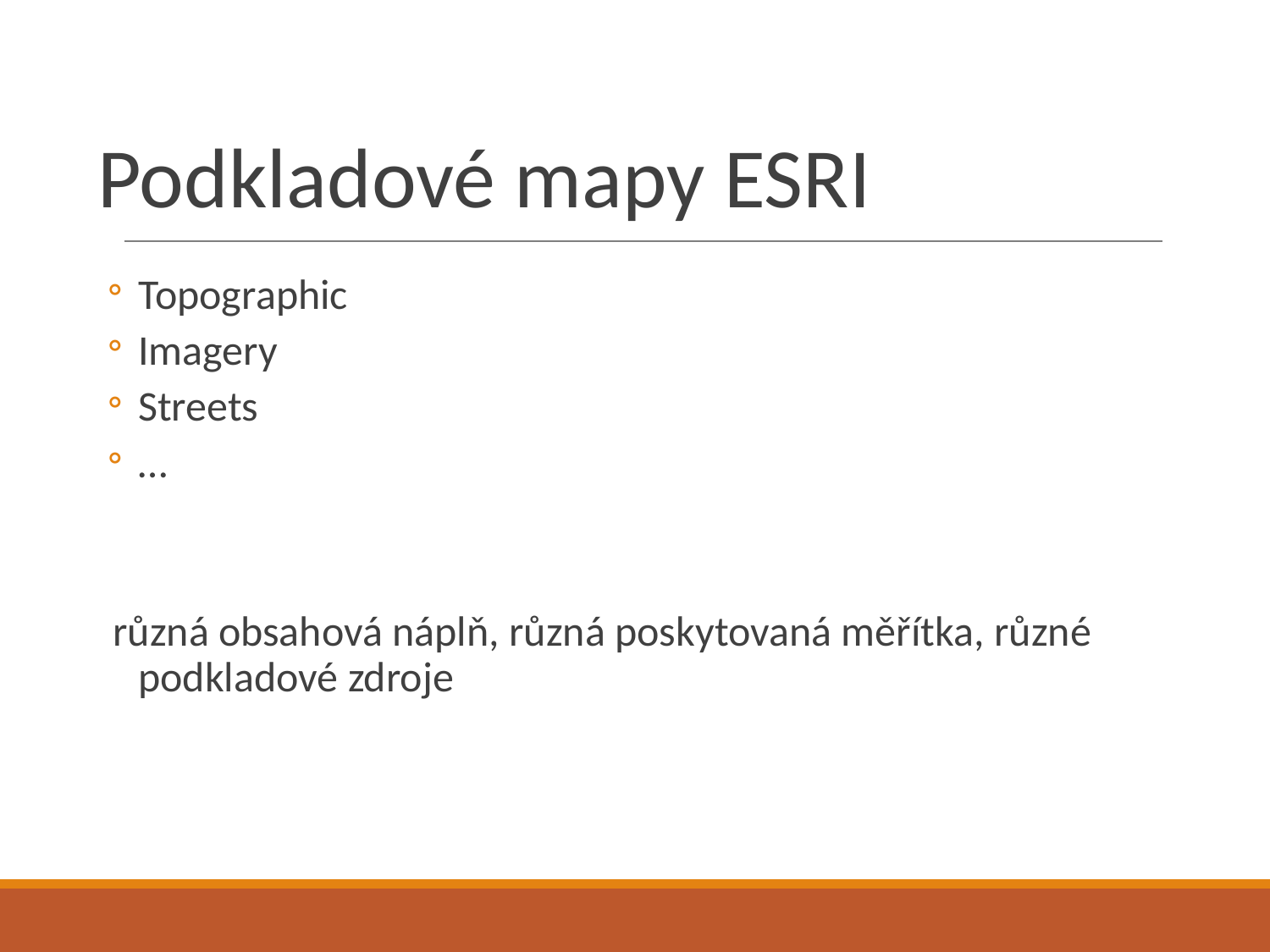

# Podkladové mapy ESRI
Topographic
Imagery
Streets
…

různá obsahová náplň, různá poskytovaná měřítka, různé podkladové zdroje